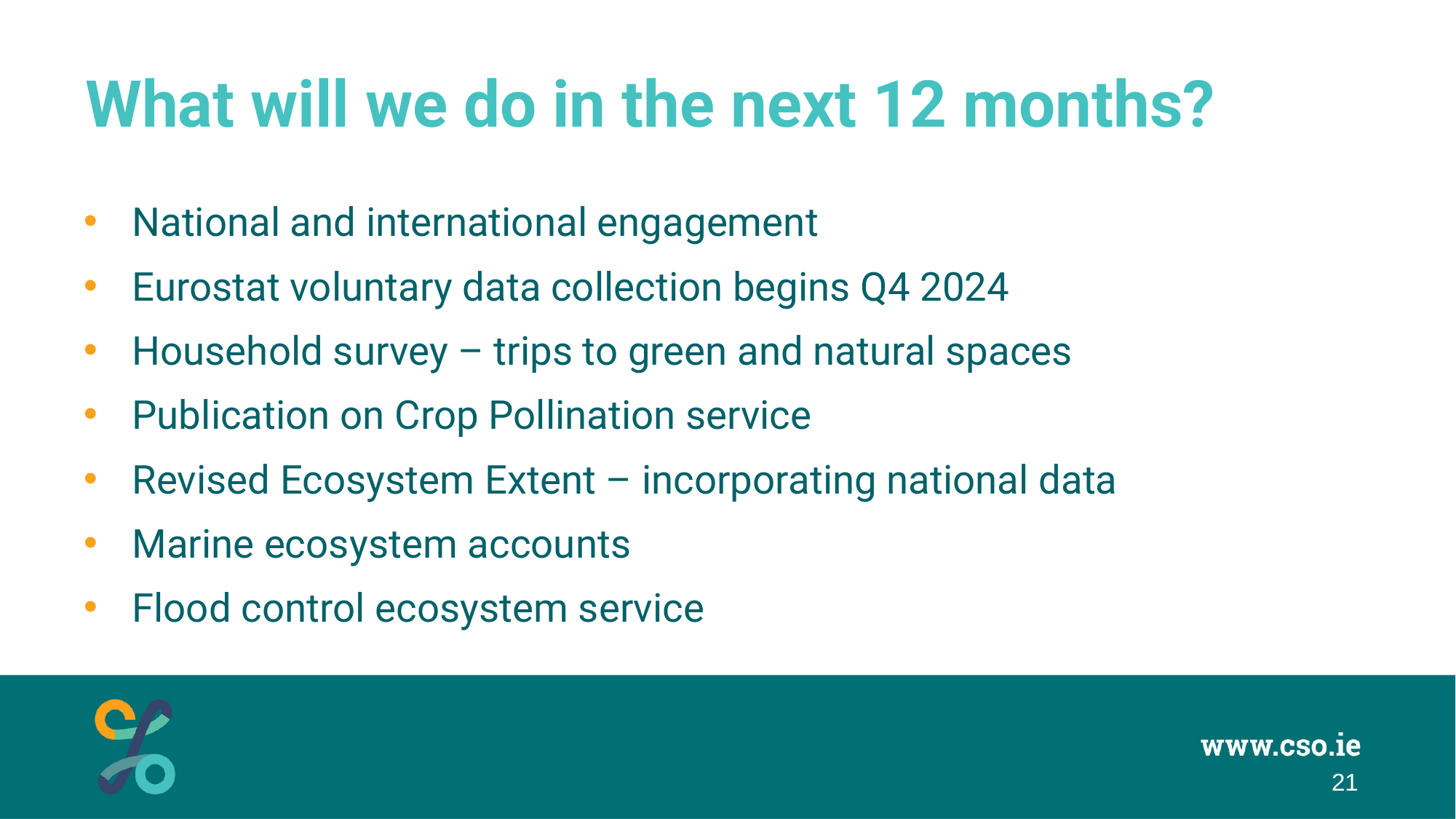

# What will we do in the next 12 months?
National and international engagement
Eurostat voluntary data collection begins Q4 2024
Household survey – trips to green and natural spaces
Publication on Crop Pollination service
Revised Ecosystem Extent – incorporating national data
Marine ecosystem accounts
Flood control ecosystem service
21